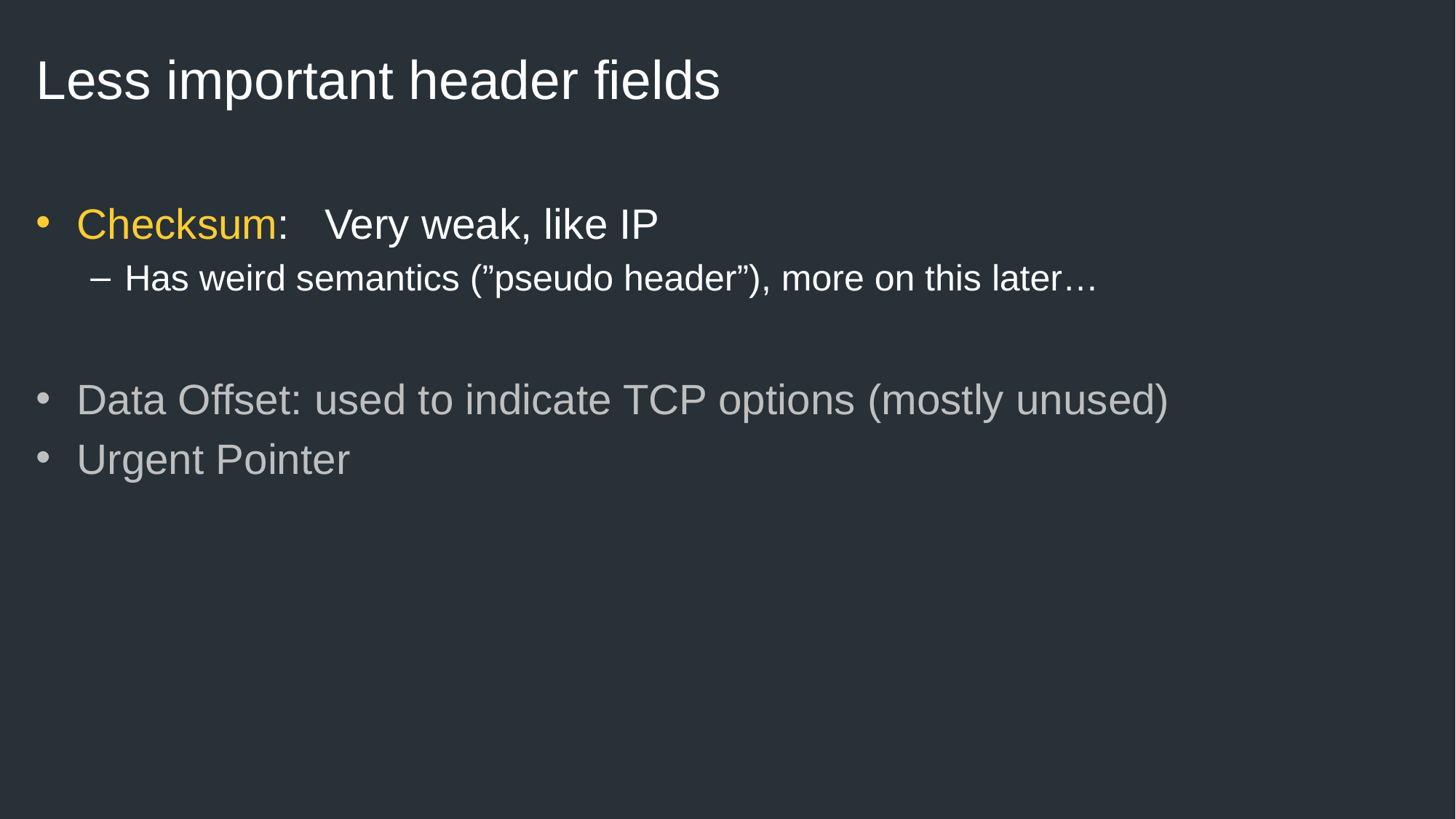

# Less important header fields
Checksum:   Very weak, like IP
Has weird semantics (”pseudo header”), more on this later…

Data Offset: used to indicate TCP options (mostly unused)
Urgent Pointer